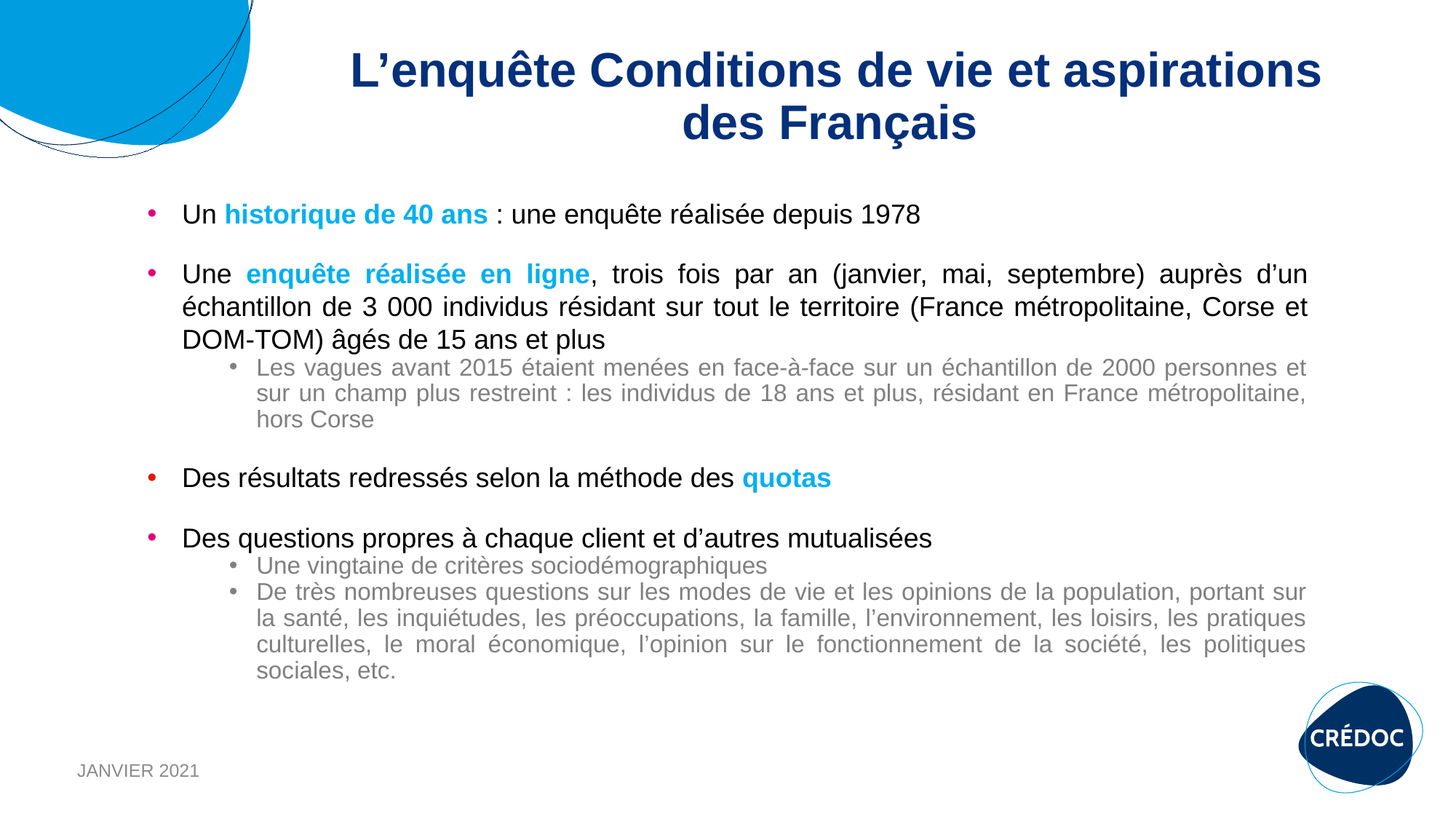

# L’enquête Conditions de vie et aspirations des Français
Un historique de 40 ans : une enquête réalisée depuis 1978
Une enquête réalisée en ligne, trois fois par an (janvier, mai, septembre) auprès d’un échantillon de 3 000 individus résidant sur tout le territoire (France métropolitaine, Corse et DOM-TOM) âgés de 15 ans et plus
Les vagues avant 2015 étaient menées en face-à-face sur un échantillon de 2000 personnes et sur un champ plus restreint : les individus de 18 ans et plus, résidant en France métropolitaine, hors Corse
Des résultats redressés selon la méthode des quotas
Des questions propres à chaque client et d’autres mutualisées
Une vingtaine de critères sociodémographiques
De très nombreuses questions sur les modes de vie et les opinions de la population, portant sur la santé, les inquiétudes, les préoccupations, la famille, l’environnement, les loisirs, les pratiques culturelles, le moral économique, l’opinion sur le fonctionnement de la société, les politiques sociales, etc.

Janvier 2021